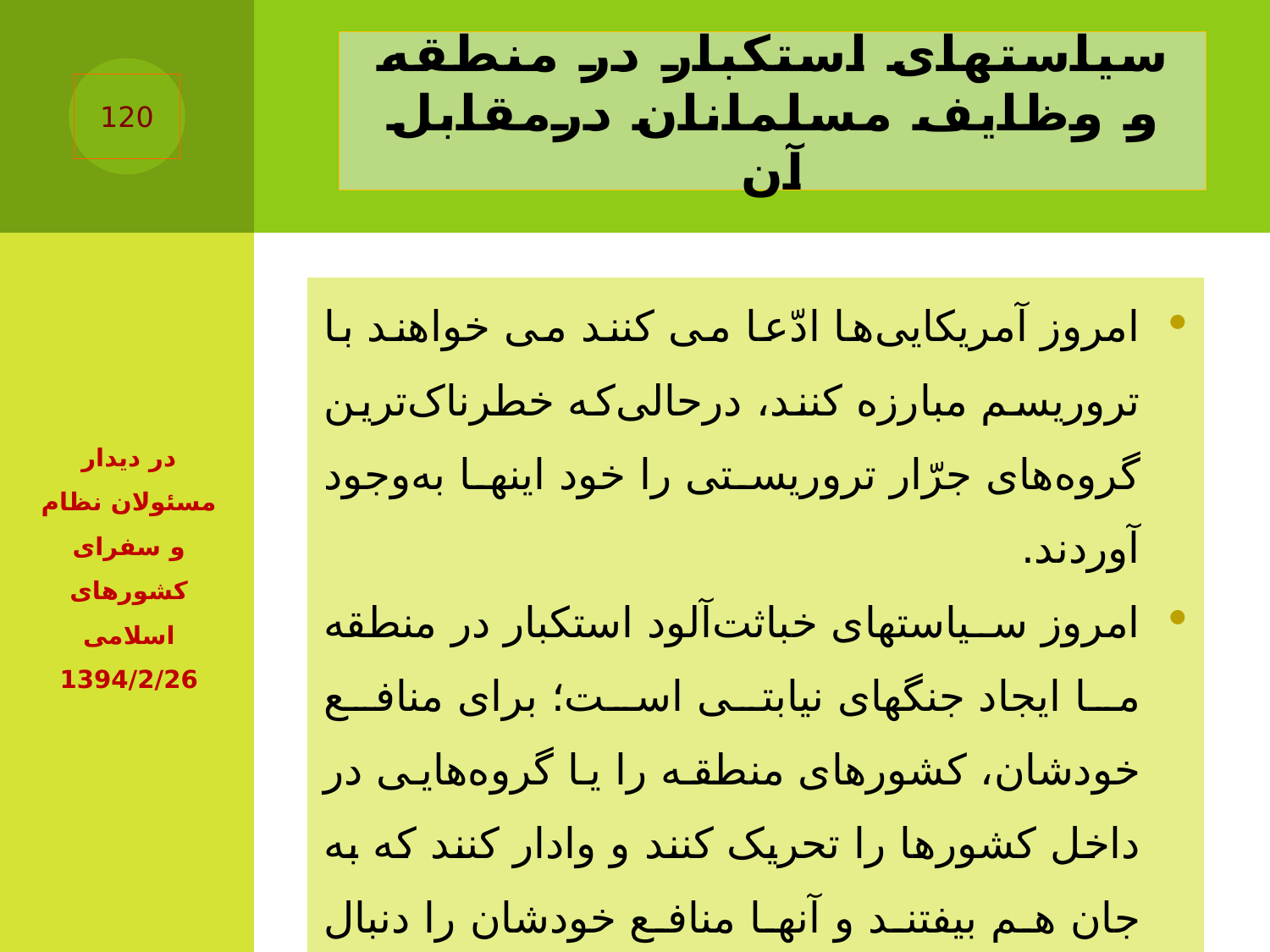

# سیاستهای استکبار در منطقه و وظایف مسلمانان درمقابل آن
120
| امروز آمریکایى‌ها ادّعا می کنند می خواهند با تروریسم مبارزه کنند، درحالى‌که خطرناک‌ترین گروه‌هاى جرّار تروریستى را خود اینها به‌وجود آوردند. امروز سیاستهاى خباثت‌آلود استکبار در منطقه‌ ما ایجاد جنگهاى نیابتى است؛ براى منافع خودشان، کشورهاى منطقه را یا گروه‌هایى در داخل کشورها را تحریک کنند و وادار کنند که به جان هم بیفتند و آنها منافع خودشان را دنبال کنند |
| --- |
در دیدار مسئولان نظام و سفراى کشورهاى اسلامى ‏1394/2/26